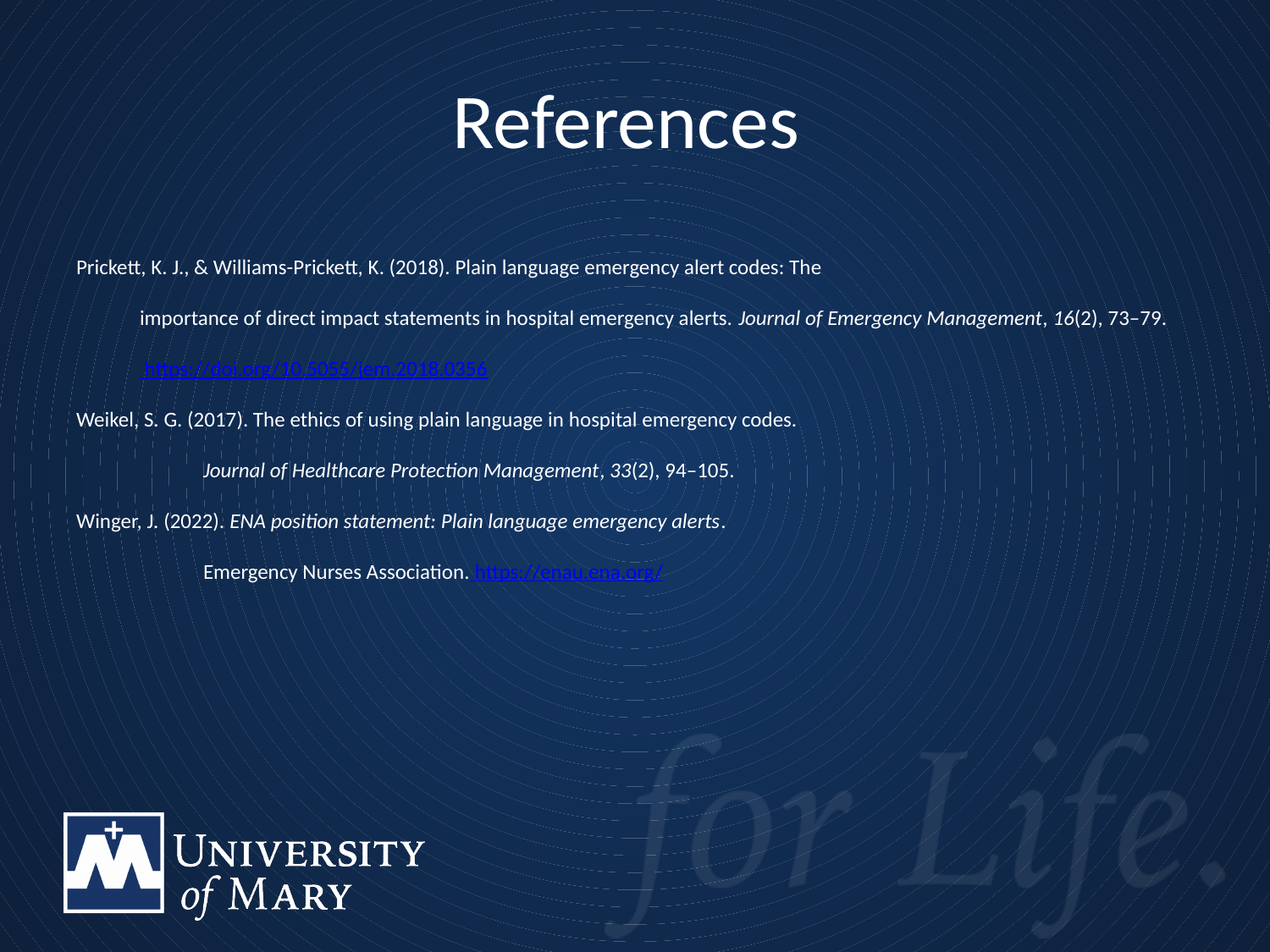

# References
Prickett, K. J., & Williams-Prickett, K. (2018). Plain language emergency alert codes: The
importance of direct impact statements in hospital emergency alerts. Journal of Emergency Management, 16(2), 73–79. https://doi.org/10.5055/jem.2018.0356
Weikel, S. G. (2017). The ethics of using plain language in hospital emergency codes.
         	Journal of Healthcare Protection Management, 33(2), 94–105.
Winger, J. (2022). ENA position statement: Plain language emergency alerts.
         	Emergency Nurses Association. https://enau.ena.org/